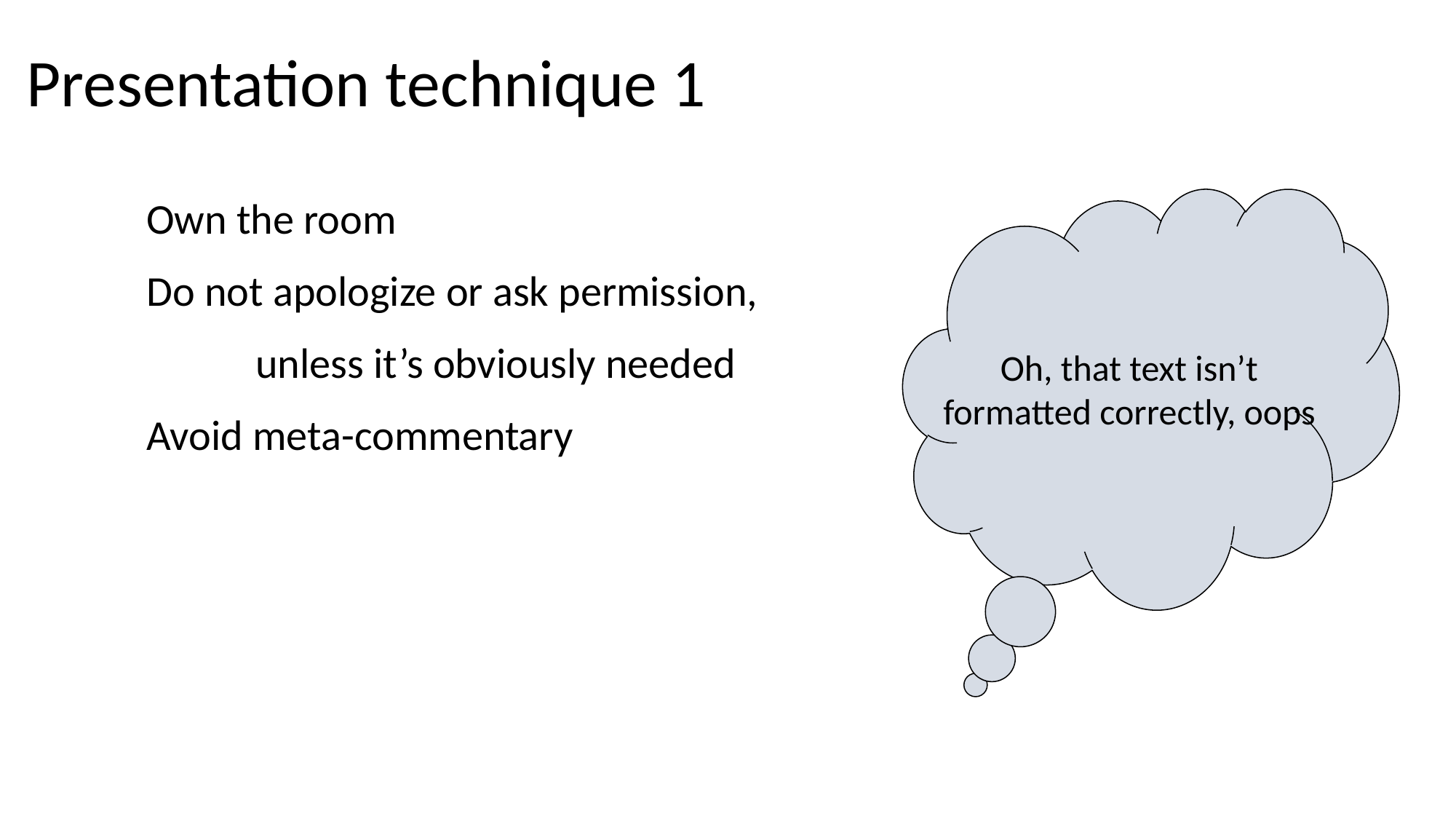

# Presentation technique 1
Own the room
Do not apologize or ask permission,
	unless it’s obviously needed
Avoid meta-commentary

Oh, that text isn’t
formatted correctly, oops